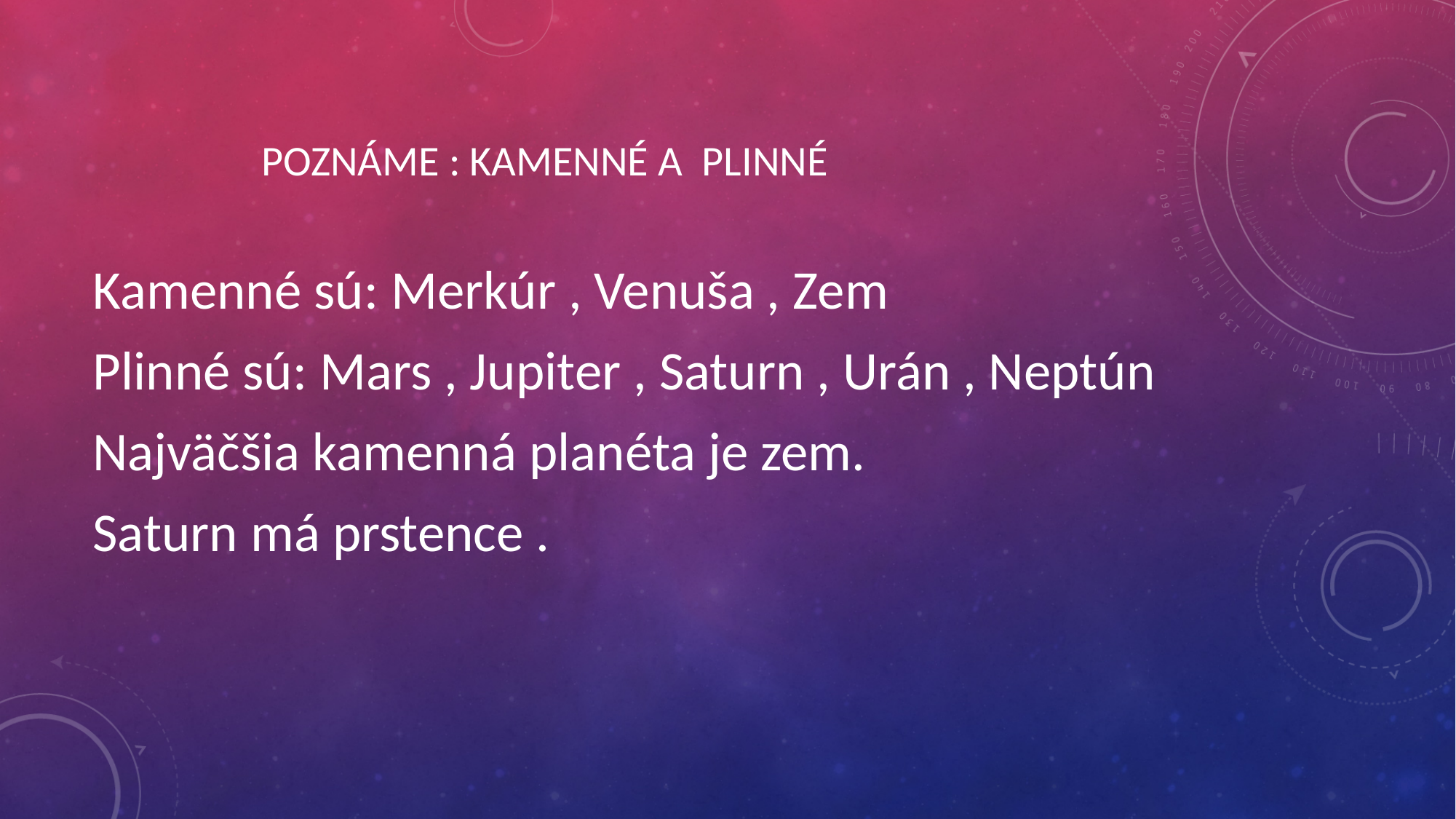

# Poznáme : kamenné a  plinné
Kamenné sú: Merkúr , Venuša , Zem
Plinné sú: Mars , Jupiter , Saturn , Urán , Neptún
Najväčšia kamenná planéta je zem.
Saturn má prstence .